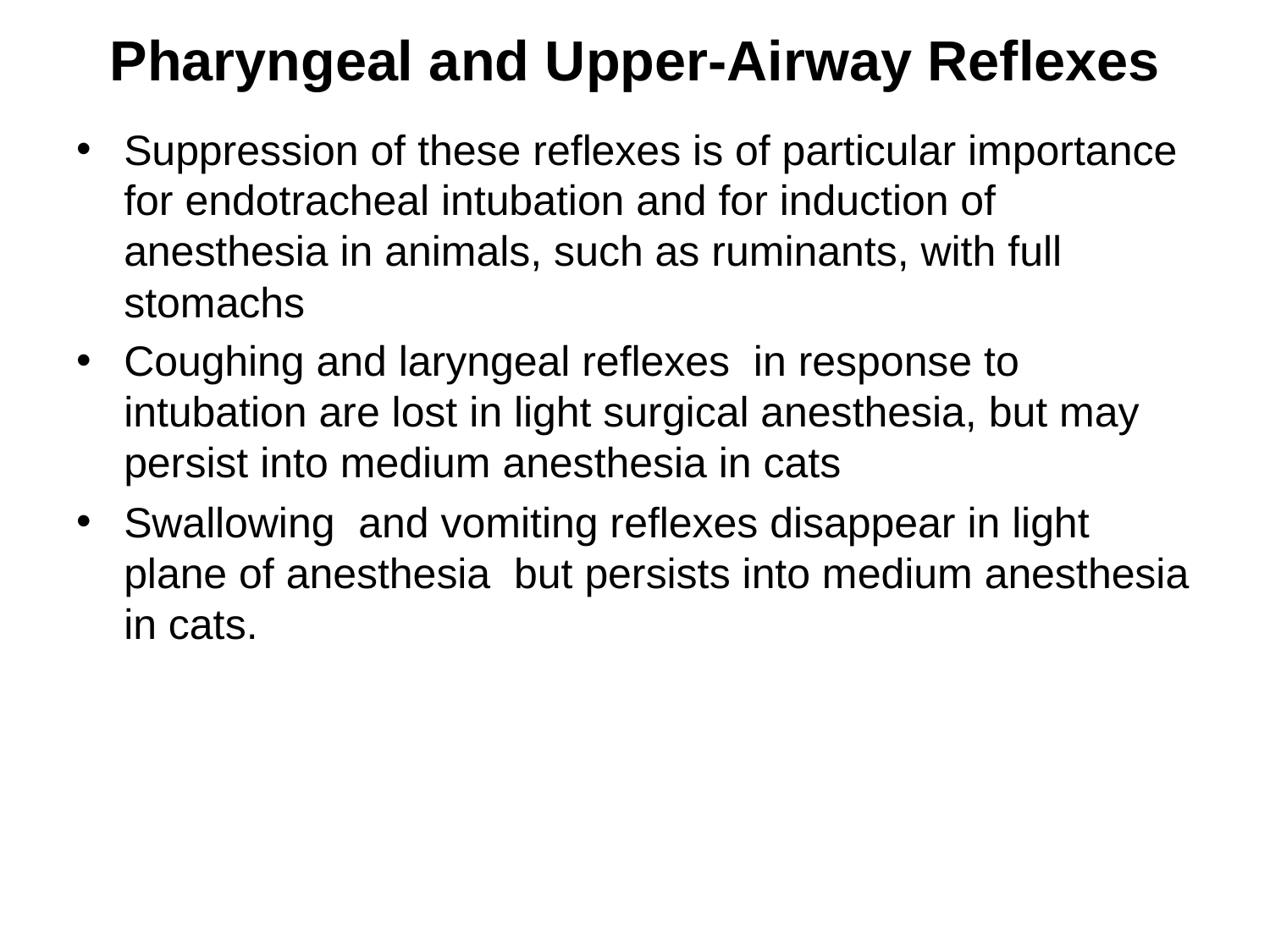

# Pharyngeal and Upper-Airway Reflexes
Suppression of these reflexes is of particular importance for endotracheal intubation and for induction of anesthesia in animals, such as ruminants, with full stomachs
Coughing and laryngeal reflexes  in response to intubation are lost in light surgical anesthesia, but may persist into medium anesthesia in cats
Swallowing  and vomiting reflexes disappear in light plane of anesthesia  but persists into medium anesthesia in cats.